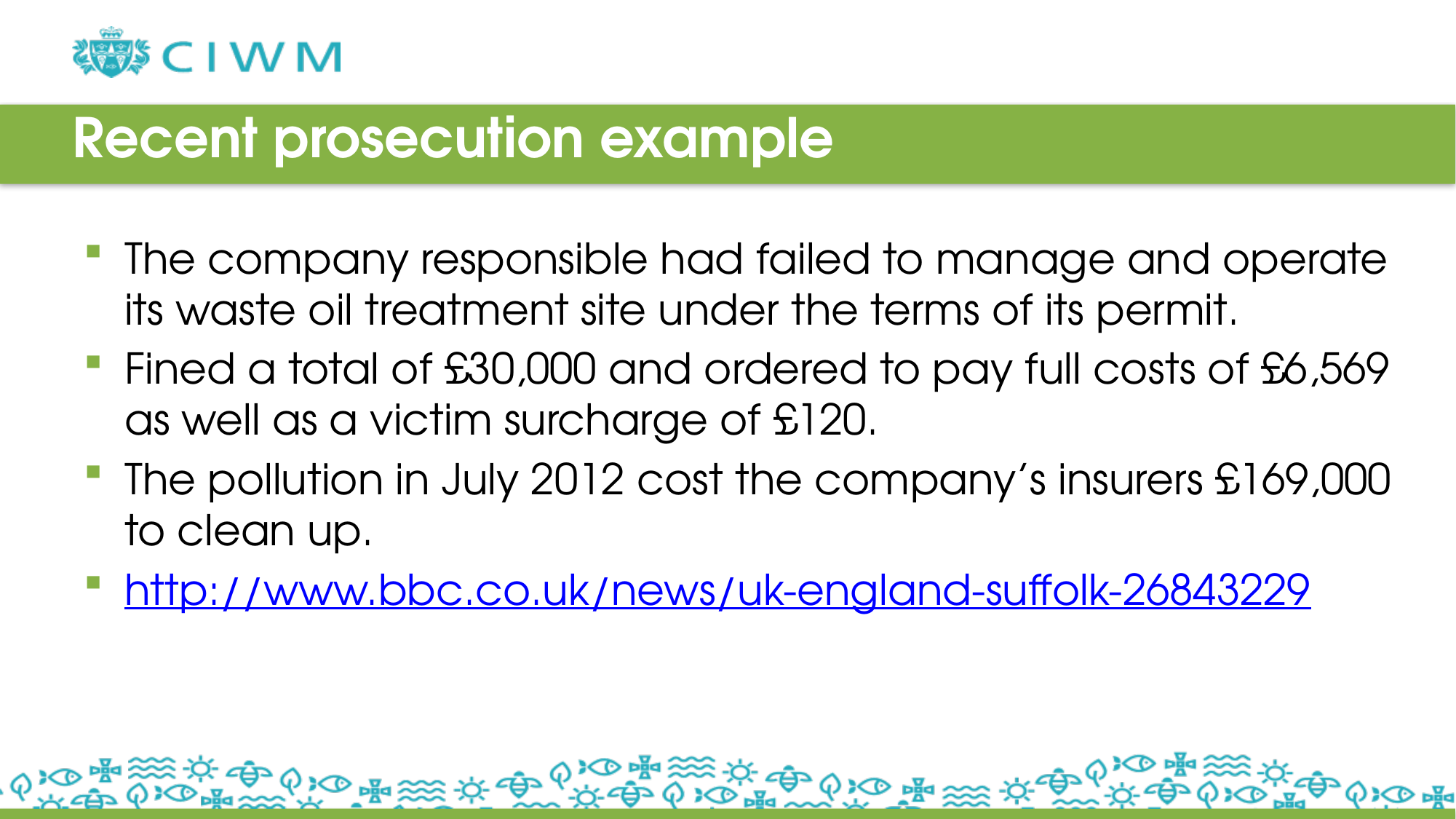

# Recent prosecution example
The company responsible had failed to manage and operate its waste oil treatment site under the terms of its permit.
Fined a total of £30,000 and ordered to pay full costs of £6,569 as well as a victim surcharge of £120.
The pollution in July 2012 cost the company’s insurers £169,000 to clean up.
http://www.bbc.co.uk/news/uk-england-suffolk-26843229